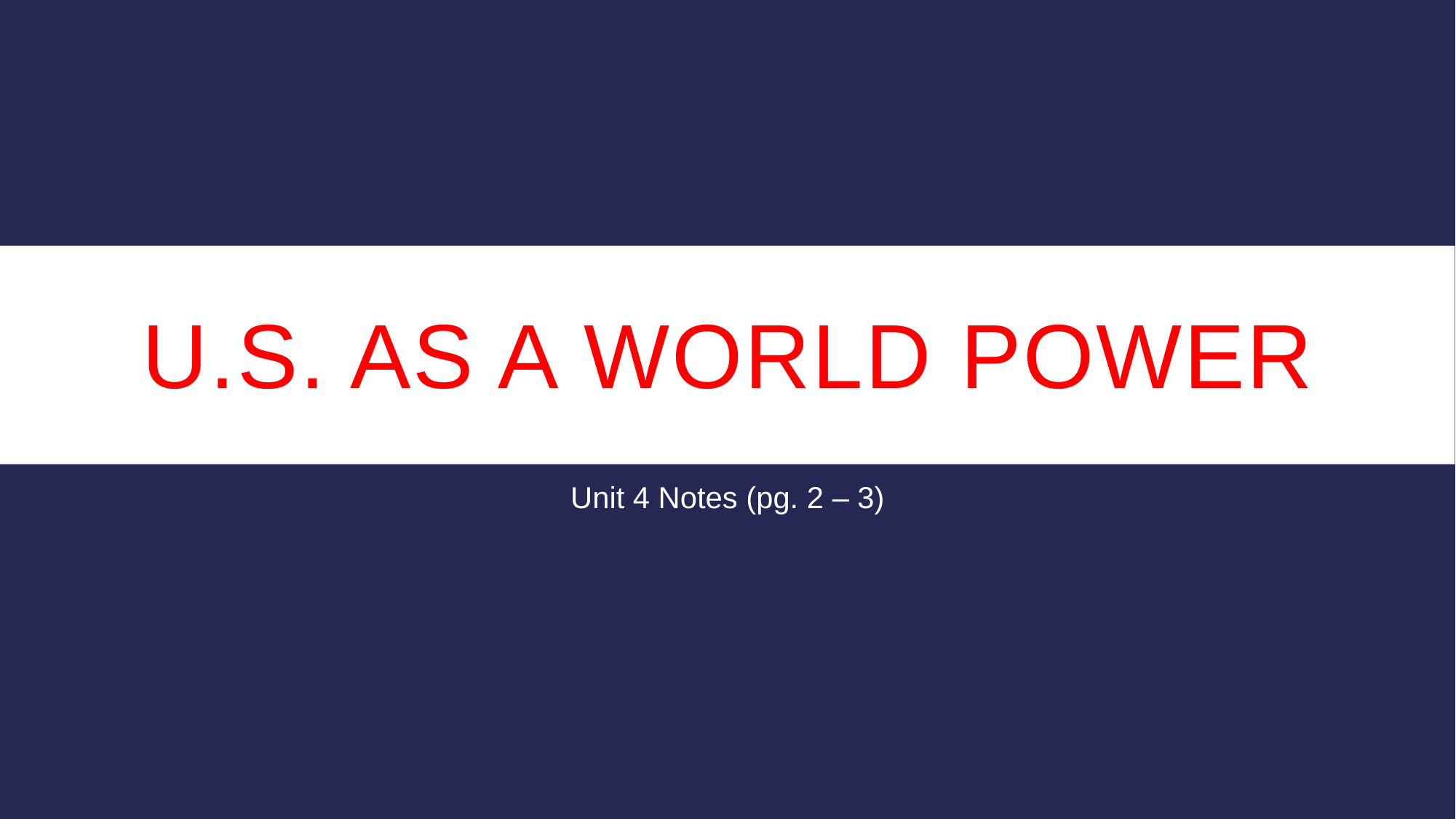

# U.S. as a World Power
Unit 4 Notes (pg. 2 – 3)